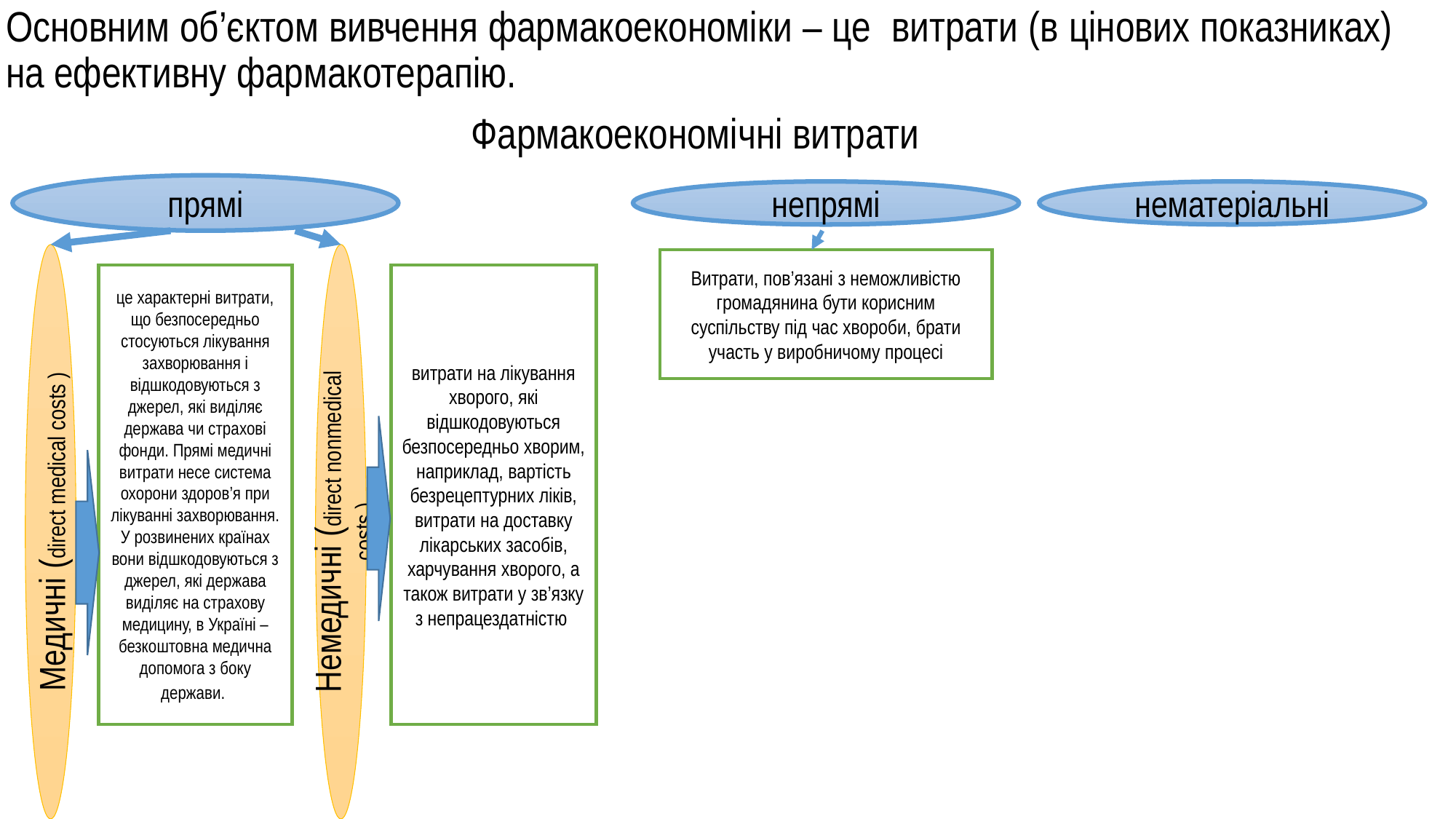

Основним об’єктом вивчення фармакоекономіки – це  витрати (в цінових показниках) на ефективну фармакотерапію.
Фармакоекономічні витрати

прямі
непрямі
нематеріальні
Немедичні (direct nonmedical costs )
Медичні (direct medical costs )
Витрати, пов’язані з неможливістю громадянина бути корисним суспільству під час хвороби, брати участь у виробничому процесі
витрати на лікування хворого, які відшкодовуються безпосередньо хворим, наприклад, вартість безрецептурних ліків, витрати на доставку лікарських засобів, харчування хворого, а також витрати у зв’язку з непрацездатністю
це характерні витрати, що безпосередньо стосуються лікування захворювання і відшкодовуються з джерел, які виділяє держава чи страхові фонди. Прямі медичні витрати несе система охорони здоров’я при лікуванні захворювання. У розвинених країнах вони відшкодовуються з джерел, які держава виділяє на страхову медицину, в Україні – безкоштовна медична допомога з боку держави.